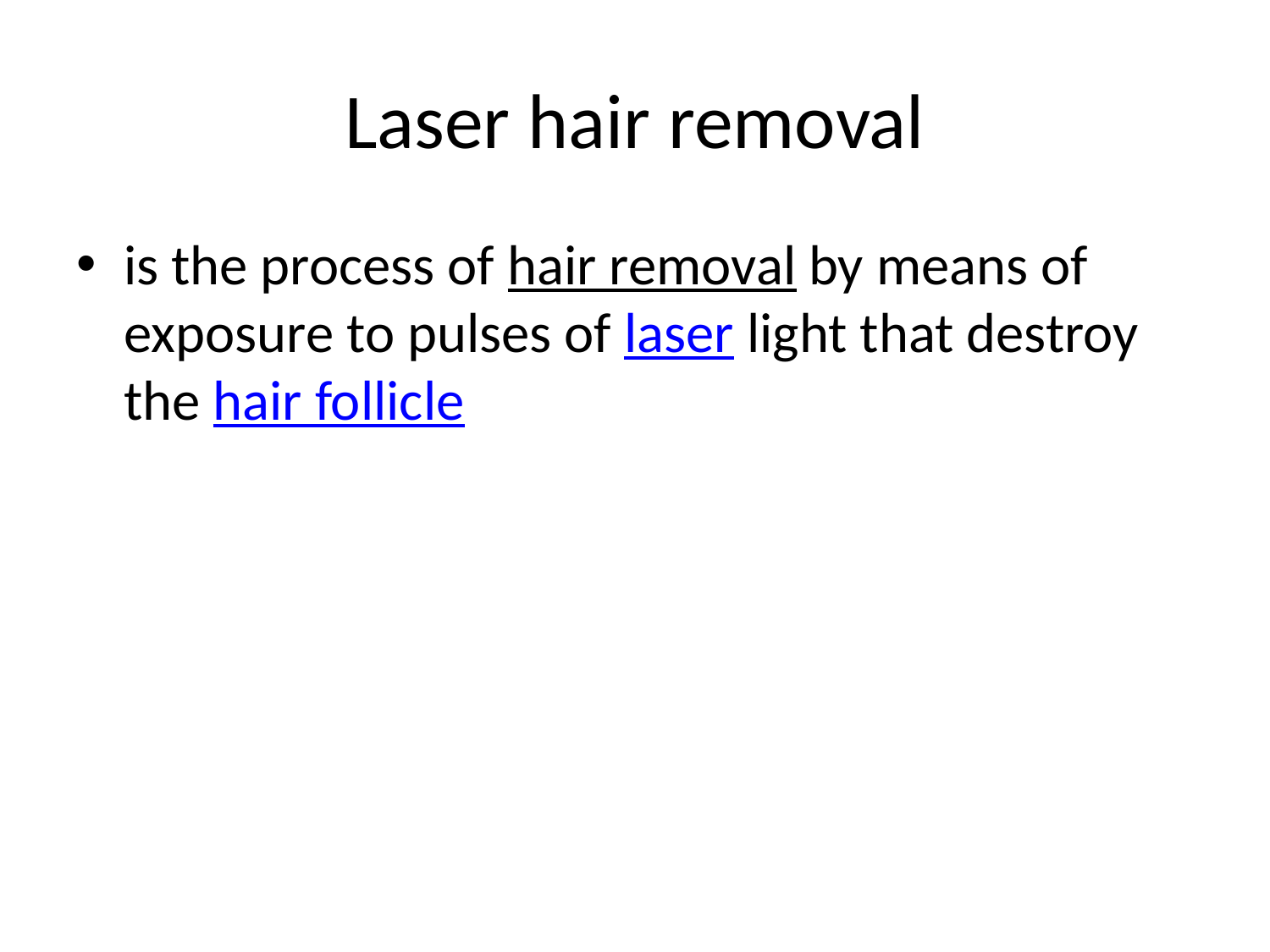

# Laser hair removal
is the process of hair removal by means of exposure to pulses of laser light that destroy the hair follicle